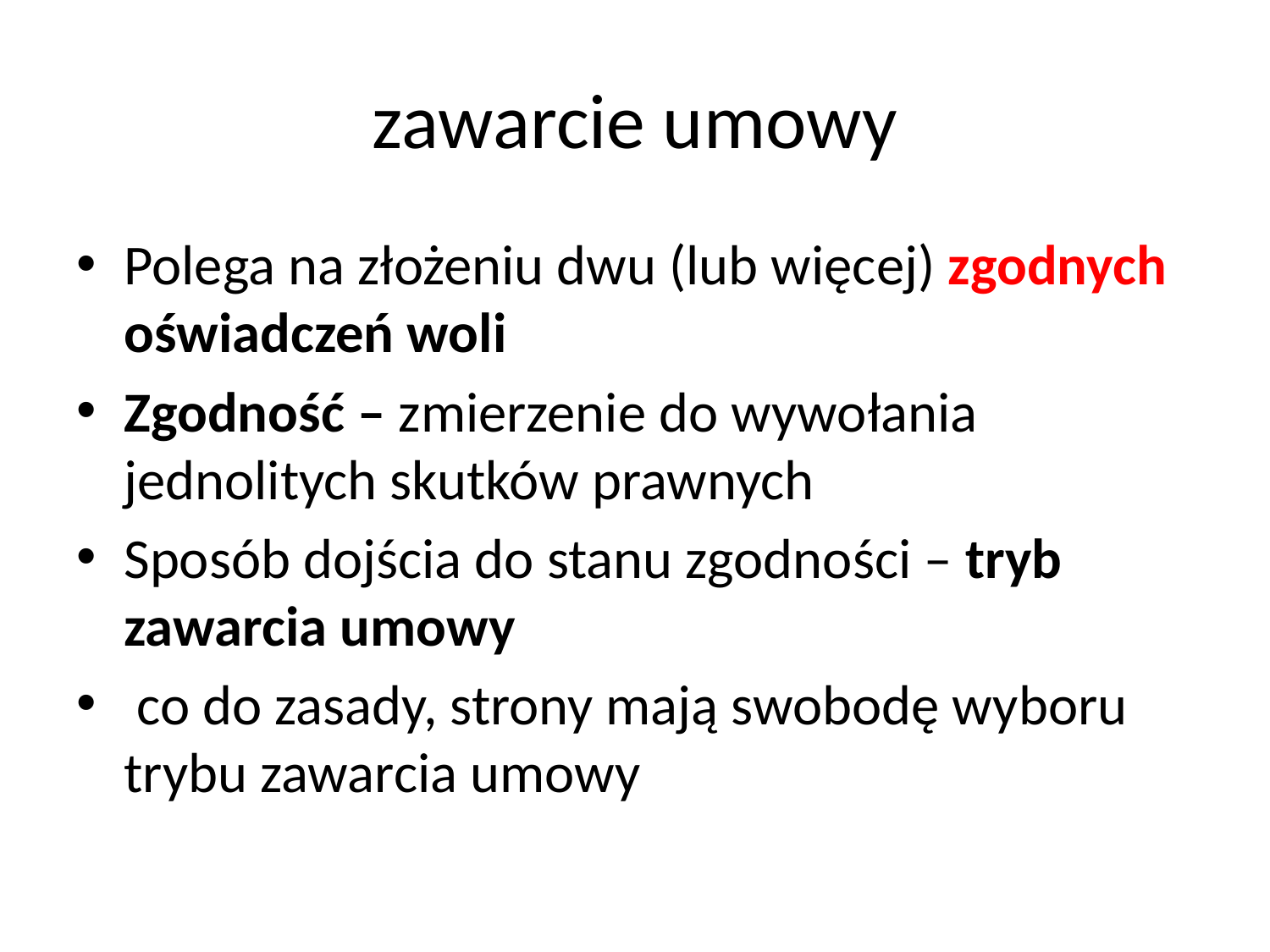

# zawarcie umowy
Polega na złożeniu dwu (lub więcej) zgodnych oświadczeń woli
Zgodność – zmierzenie do wywołania jednolitych skutków prawnych
Sposób dojścia do stanu zgodności – tryb zawarcia umowy
 co do zasady, strony mają swobodę wyboru trybu zawarcia umowy